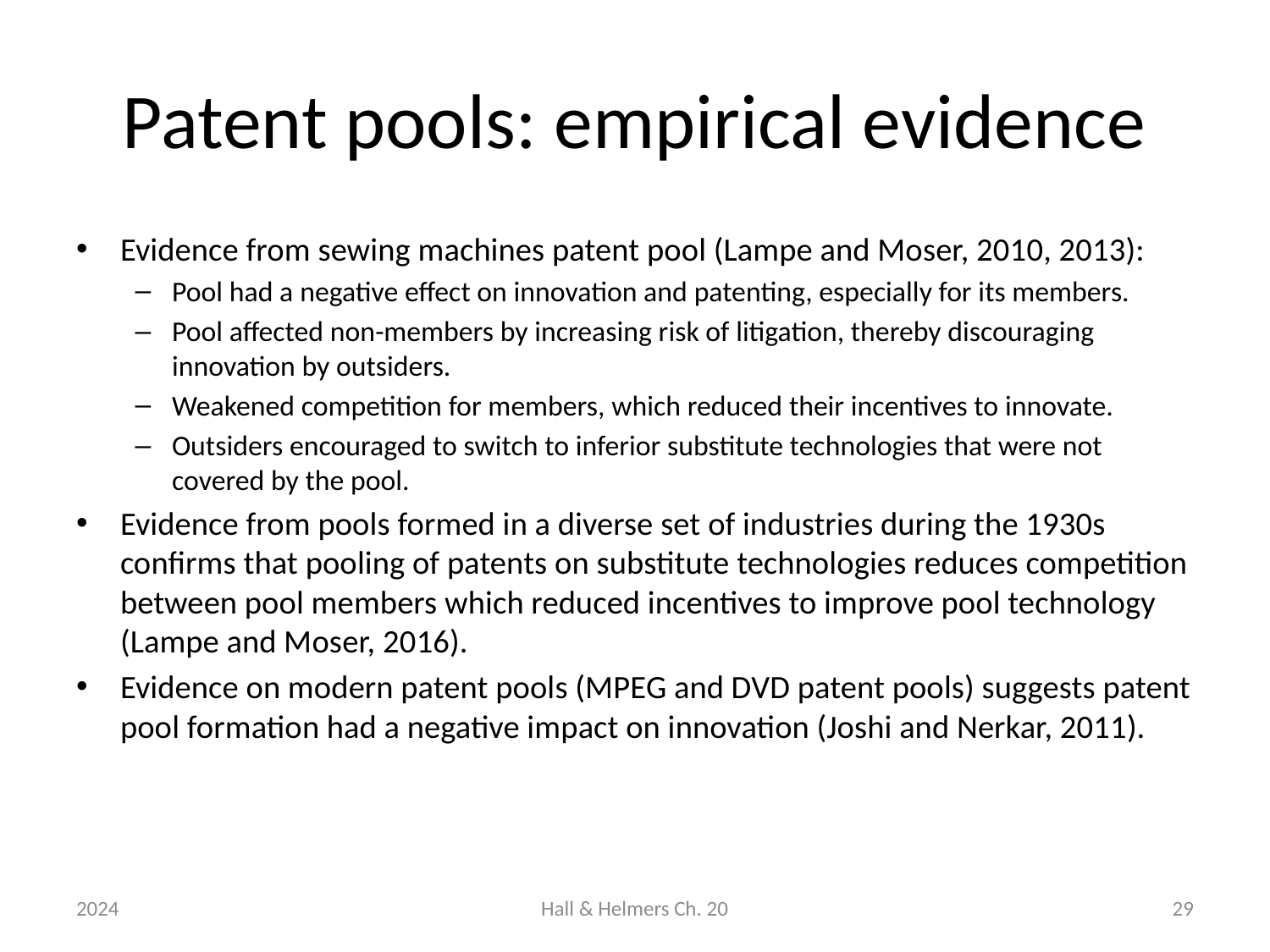

# Patent pools: empirical evidence
Evidence from sewing machines patent pool (Lampe and Moser, 2010, 2013):
Pool had a negative effect on innovation and patenting, especially for its members.
Pool affected non-members by increasing risk of litigation, thereby discouraging innovation by outsiders.
Weakened competition for members, which reduced their incentives to innovate.
Outsiders encouraged to switch to inferior substitute technologies that were not covered by the pool.
Evidence from pools formed in a diverse set of industries during the 1930s confirms that pooling of patents on substitute technologies reduces competition between pool members which reduced incentives to improve pool technology (Lampe and Moser, 2016).
Evidence on modern patent pools (MPEG and DVD patent pools) suggests patent pool formation had a negative impact on innovation (Joshi and Nerkar, 2011).

2024
Hall & Helmers Ch. 20
29